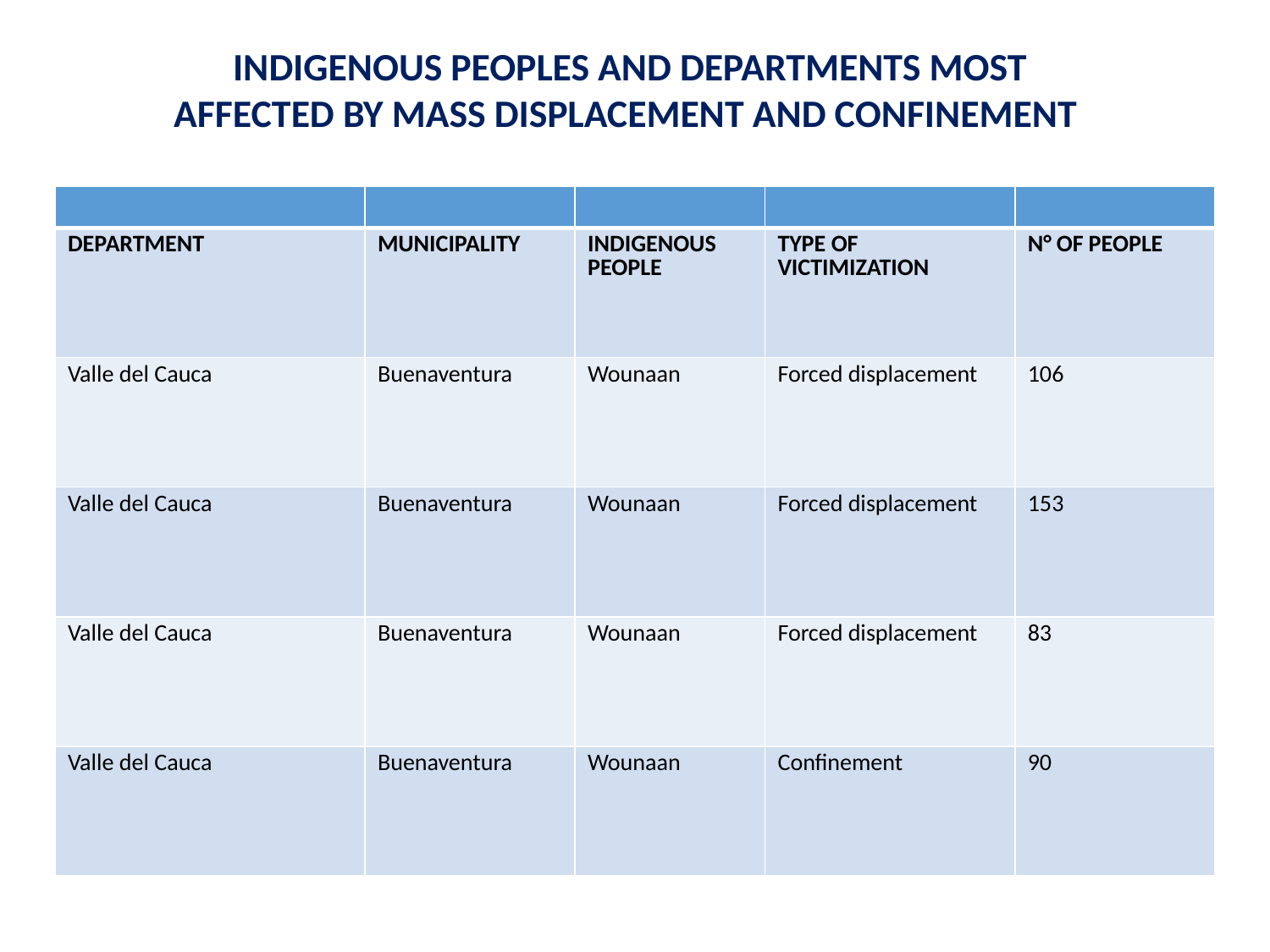

INDIGENOUS PEOPLES AND DEPARTMENTS MOST AFFECTED BY MASS DISPLACEMENT AND CONFINEMENT
|  |  |  |  |  |
| --- | --- | --- | --- | --- |
| DEPARTMENT | MUNICIPALITY | INDIGENOUS PEOPLE | TYPE OF VICTIMIZATION | N° OF PEOPLE |
| Valle del Cauca | Buenaventura | Wounaan | Forced displacement | 106 |
| Valle del Cauca | Buenaventura | Wounaan | Forced displacement | 153 |
| Valle del Cauca | Buenaventura | Wounaan | Forced displacement | 83 |
| Valle del Cauca | Buenaventura | Wounaan | Confinement | 90 |